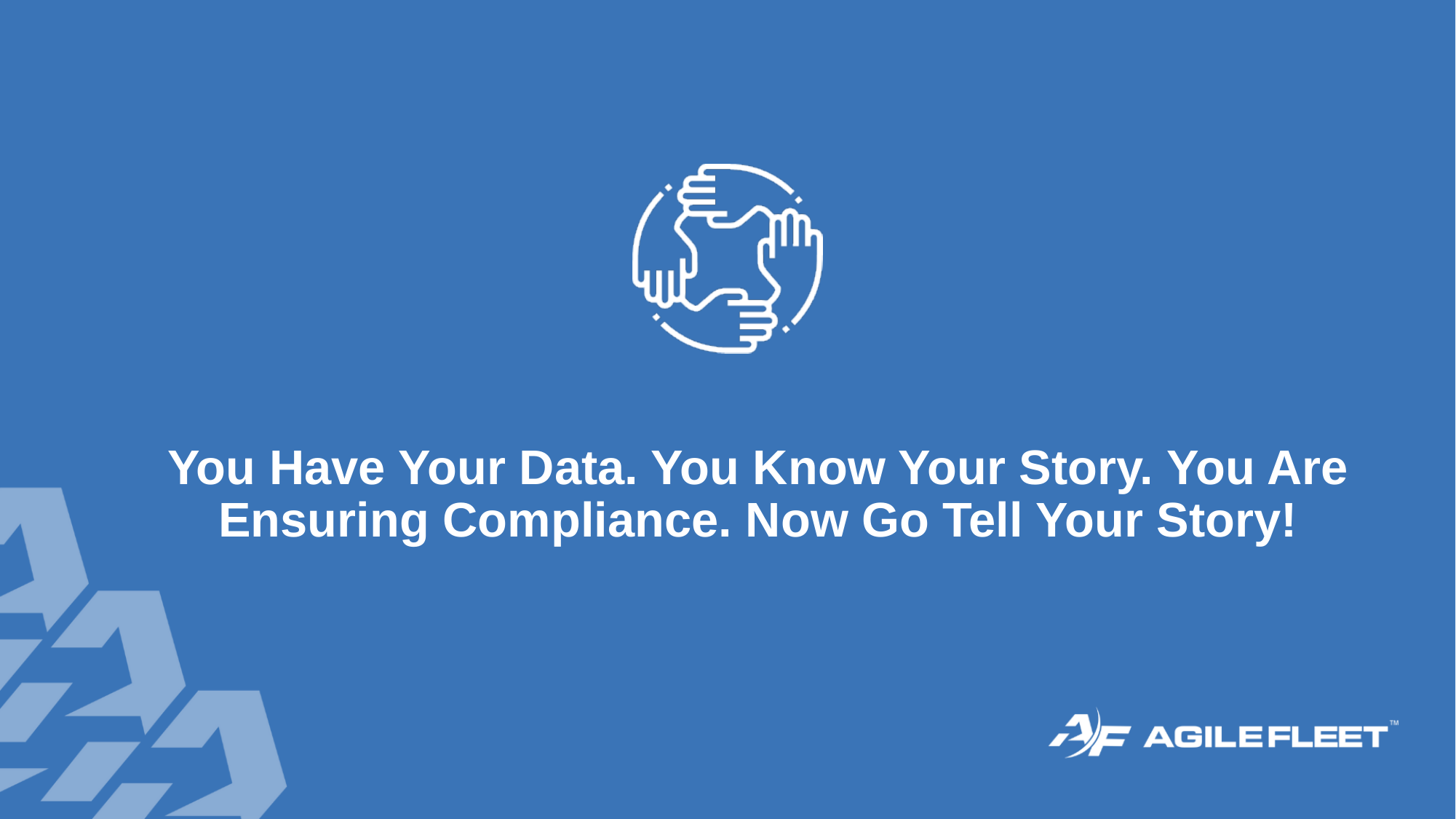

# You Have Your Data. You Know Your Story. You Are Ensuring Compliance. Now Go Tell Your Story!